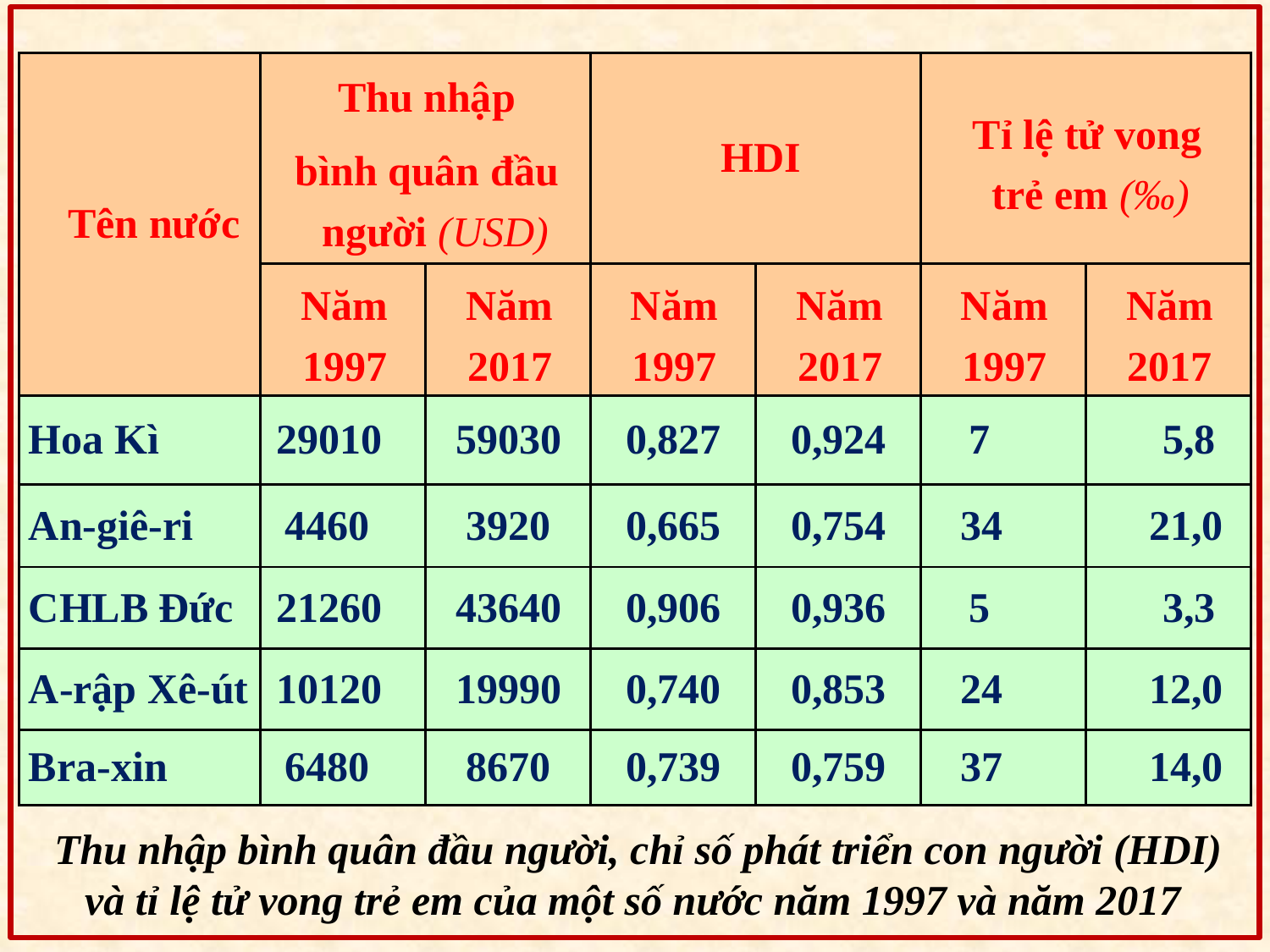

| Tên nước | Thu nhập bình quân đầu người (USD) |  | HDI |  | Tỉ lệ tử vong trẻ em (‰) |  |
| --- | --- | --- | --- | --- | --- | --- |
|  | Năm 1997 | Năm 2017 | Năm 1997 | Năm 2017 | Năm 1997 | Năm 2017 |
| Hoa Kì | 29010 | 59030 | 0,827 | 0,924 | 7 | 5,8 |
| An-giê-ri | 4460 | 3920 | 0,665 | 0,754 | 34 | 21,0 |
| CHLB Đức | 21260 | 43640 | 0,906 | 0,936 | 5 | 3,3 |
| A-rập Xê-út | 10120 | 19990 | 0,740 | 0,853 | 24 | 12,0 |
| Bra-xin | 6480 | 8670 | 0,739 | 0,759 | 37 | 14,0 |
Thu nhập bình quân đầu người, chỉ số phát triển con người (HDI) và tỉ lệ tử vong trẻ em của một số nước năm 1997 và năm 2017